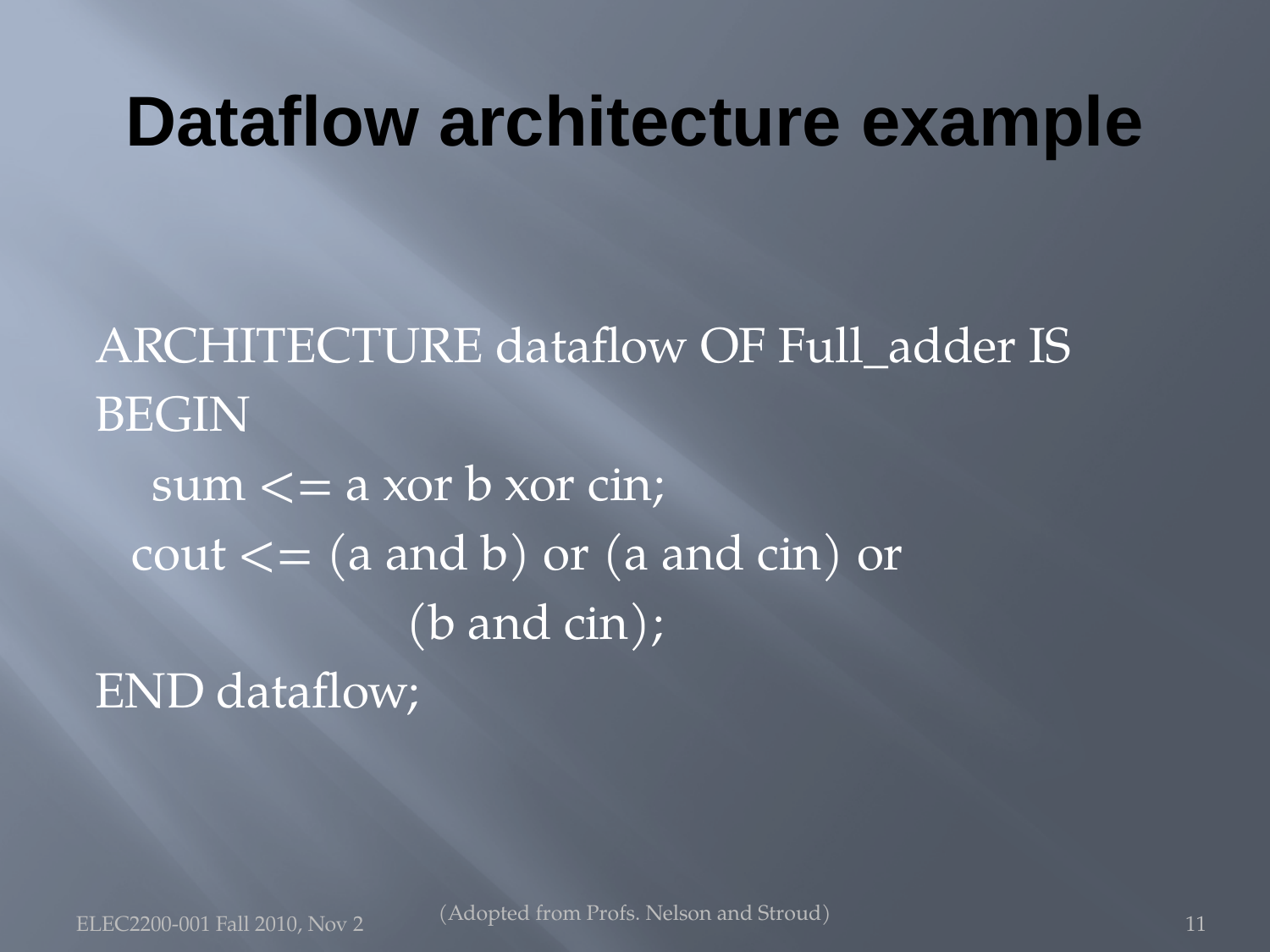

# Dataflow architecture example
ARCHITECTURE dataflow OF Full_adder IS
BEGIN
	sum <= a xor b xor cin;
   cout <= (a and b) or (a and cin) or
			(b and cin);
END dataflow;
(Adopted from Profs. Nelson and Stroud)
ELEC2200-001 Fall 2010, Nov 2
11